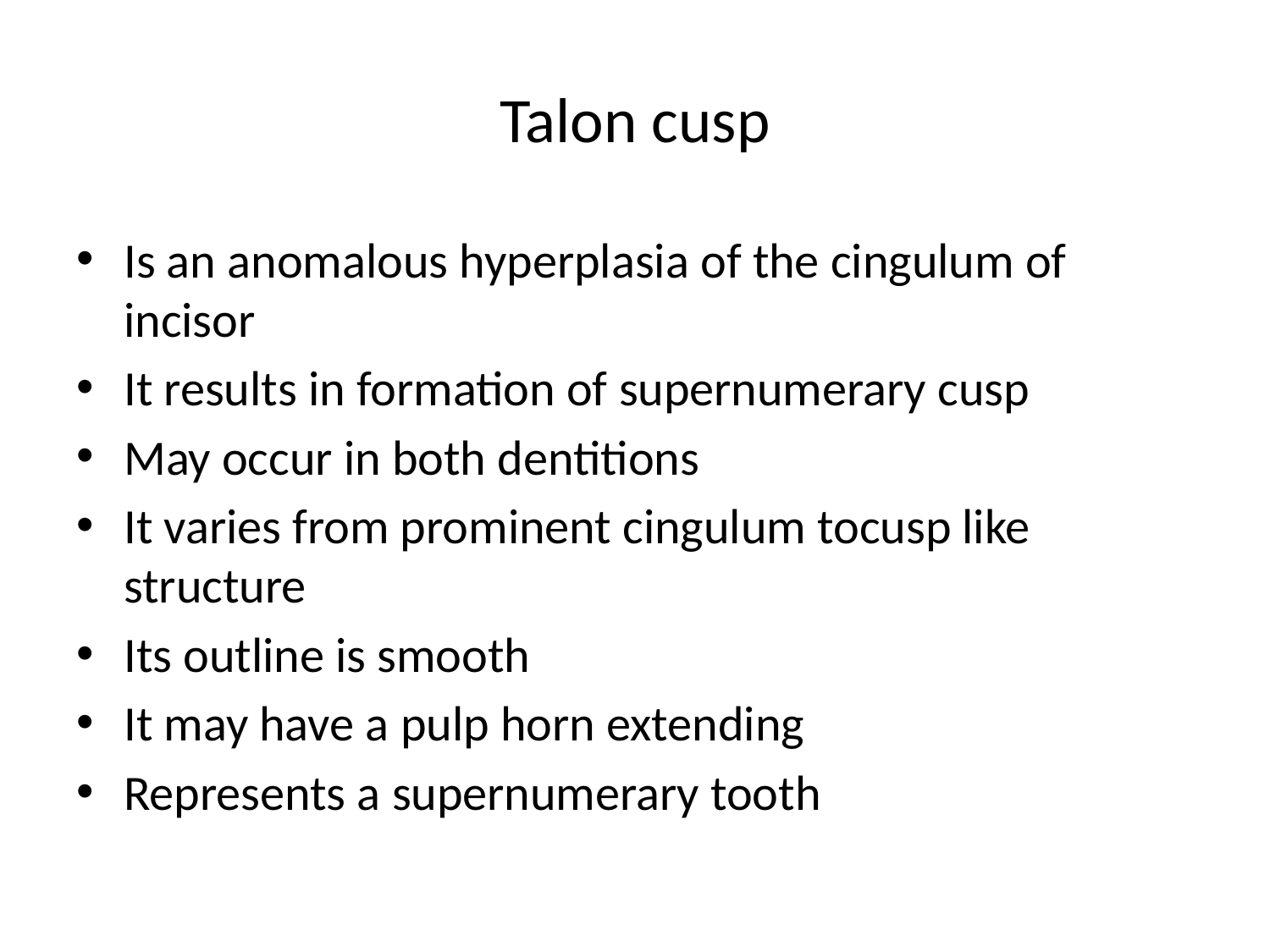

# Talon cusp
Is an anomalous hyperplasia of the cingulum of incisor
It results in formation of supernumerary cusp
May occur in both dentitions
It varies from prominent cingulum tocusp like structure
Its outline is smooth
It may have a pulp horn extending
Represents a supernumerary tooth